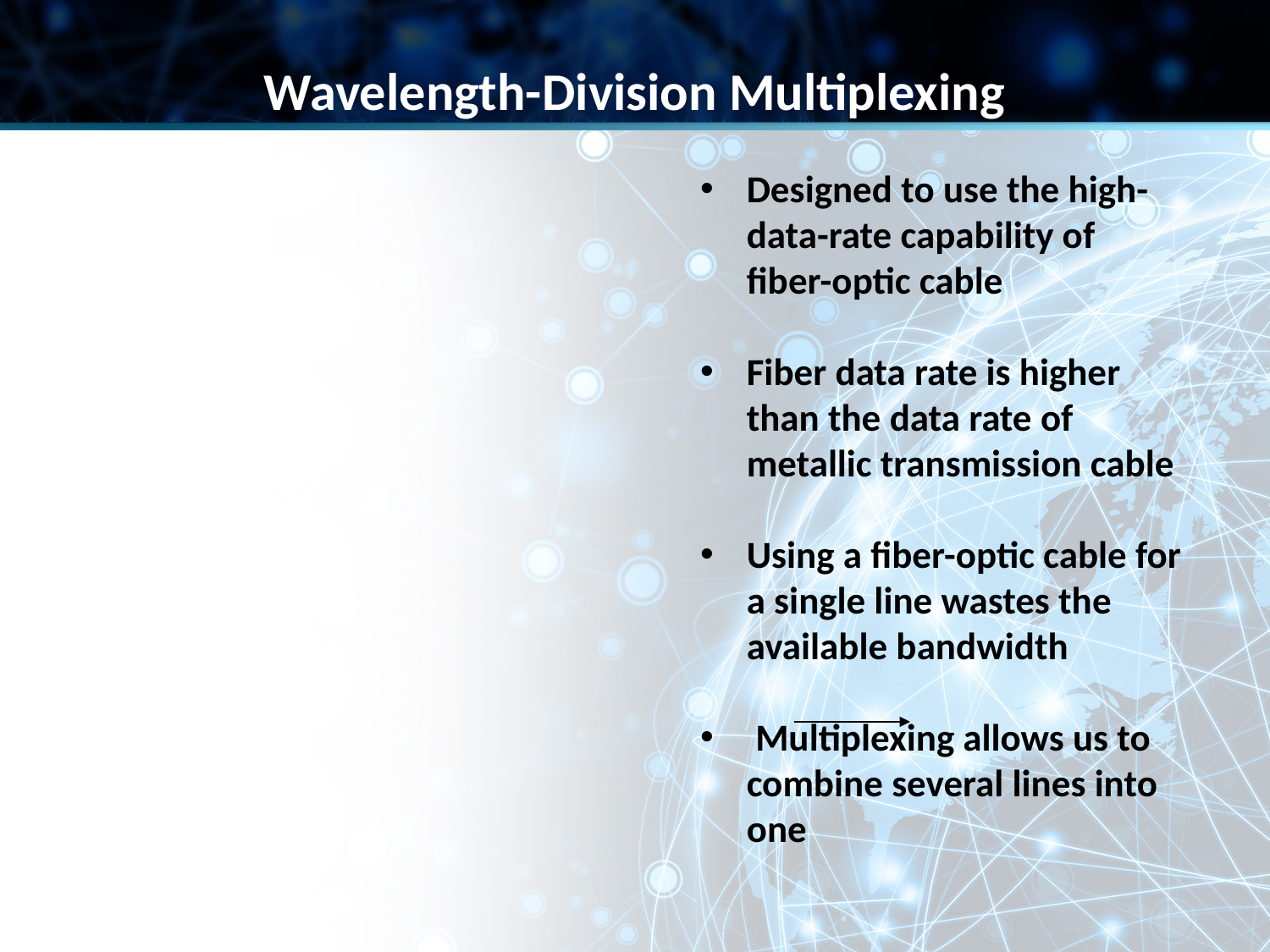

Wavelength-Division Multiplexing
Designed to use the high-data-rate capability of fiber-optic cable

Fiber data rate is higher than the data rate of metallic transmission cable

Using a fiber-optic cable for a single line wastes the available bandwidth

 Multiplexing allows us to combine several lines into one